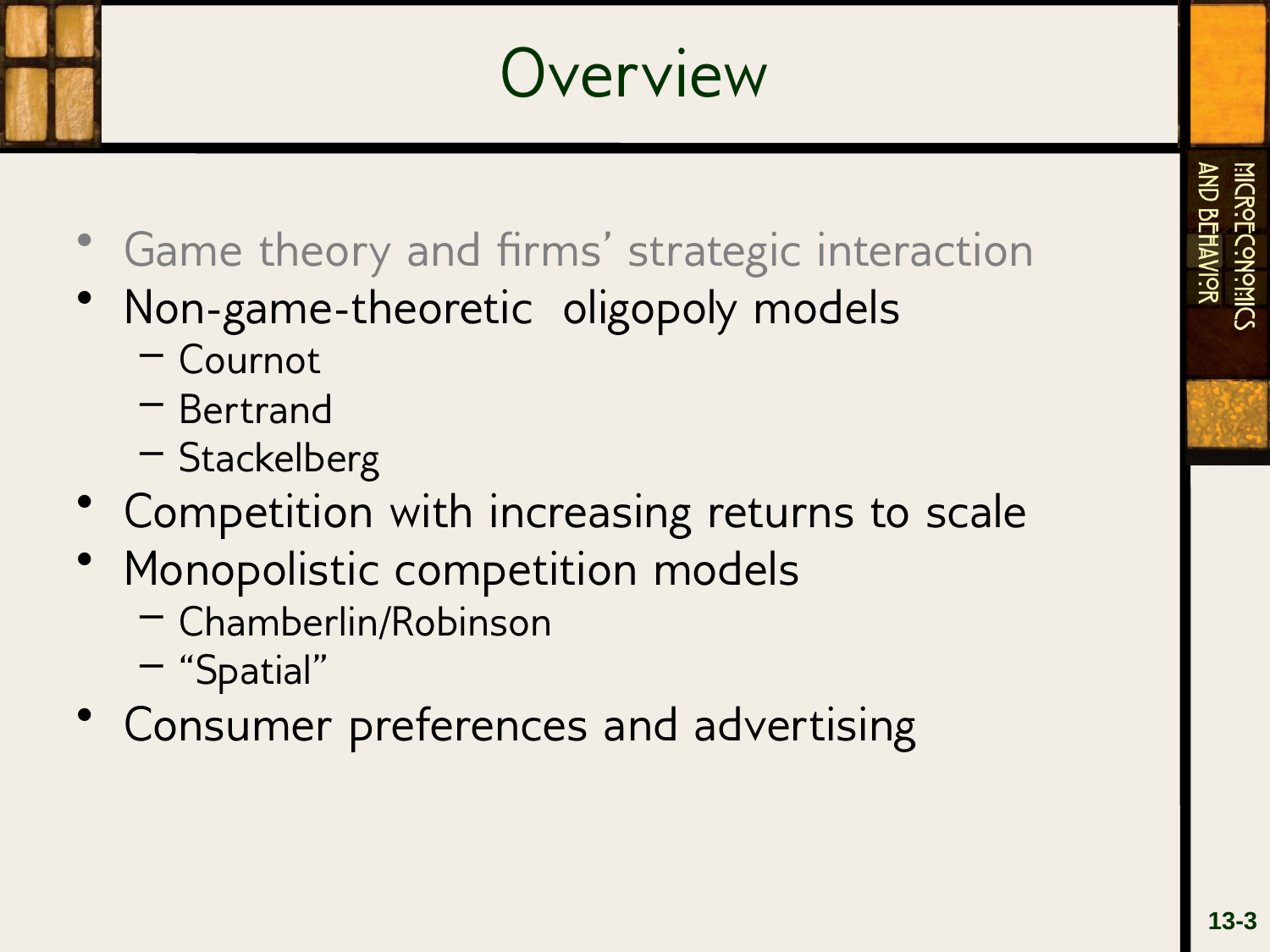

# Overview
Game theory and firms’ strategic interaction
Non-game-theoretic  oligopoly models
Cournot
Bertrand
Stackelberg
Competition with increasing returns to scale
Monopolistic competition models
Chamberlin/Robinson
“Spatial”
Consumer preferences and advertising
13-3